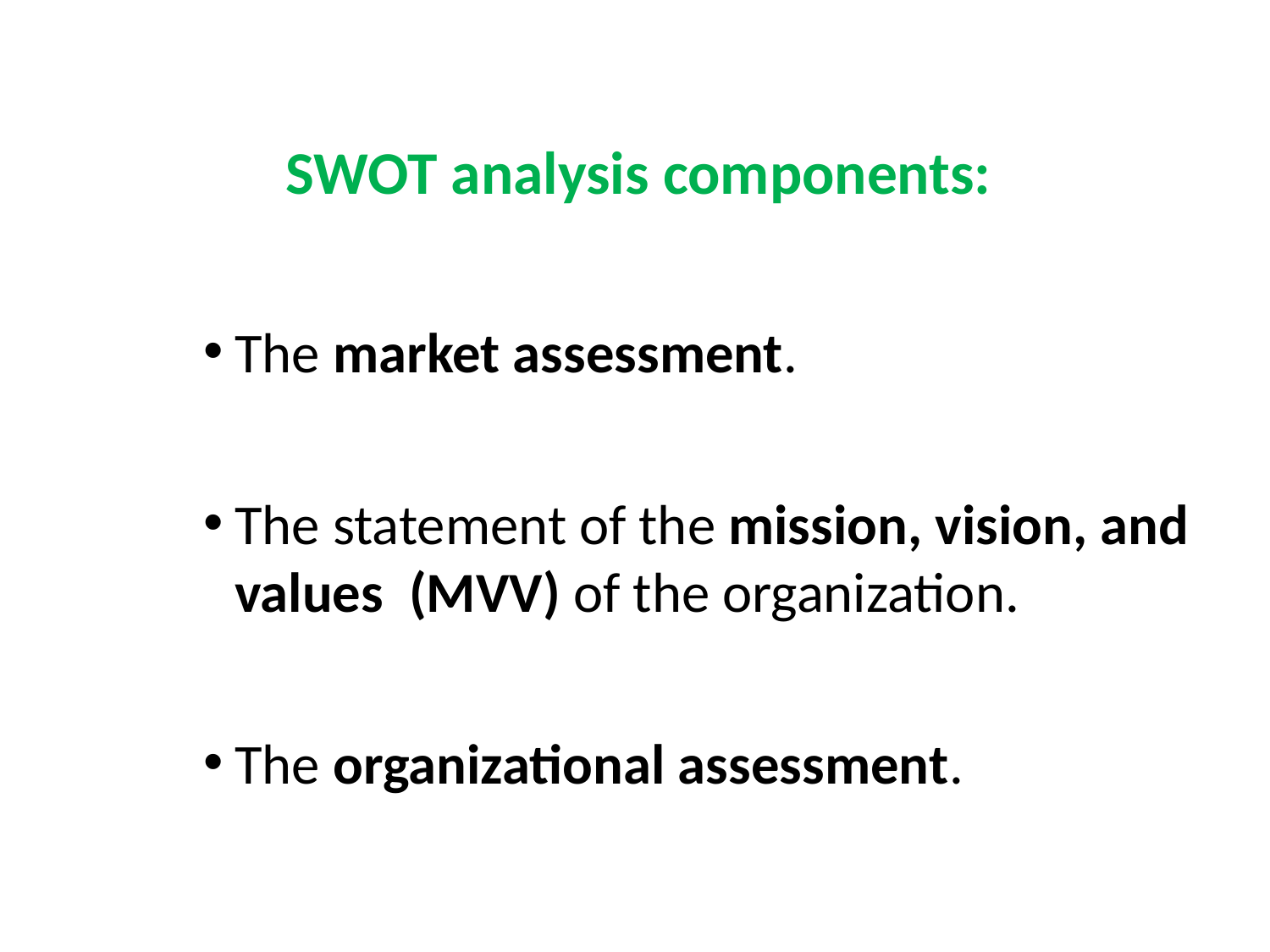

# SWOT analysis components:

The market assessment.

The statement of the mission, vision, and values  (MVV) of the organization.

The organizational assessment.